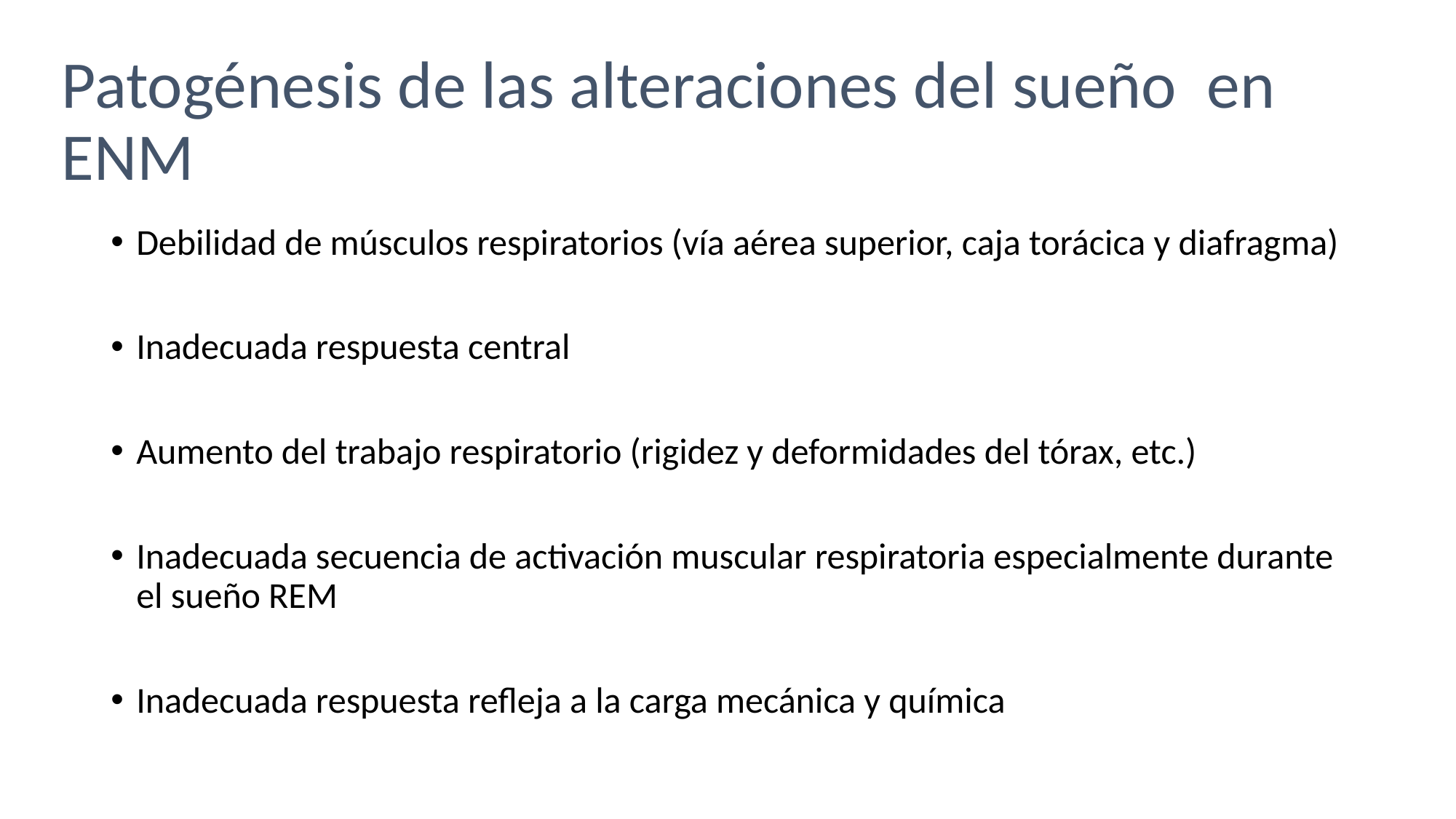

# Patogénesis de las alteraciones del sueño  en ENM
Debilidad de músculos respiratorios (vía aérea superior, caja torácica y diafragma)

Inadecuada respuesta central

Aumento del trabajo respiratorio (rigidez y deformidades del tórax, etc.)

Inadecuada secuencia de activación muscular respiratoria especialmente durante el sueño REM

Inadecuada respuesta refleja a la carga mecánica y química